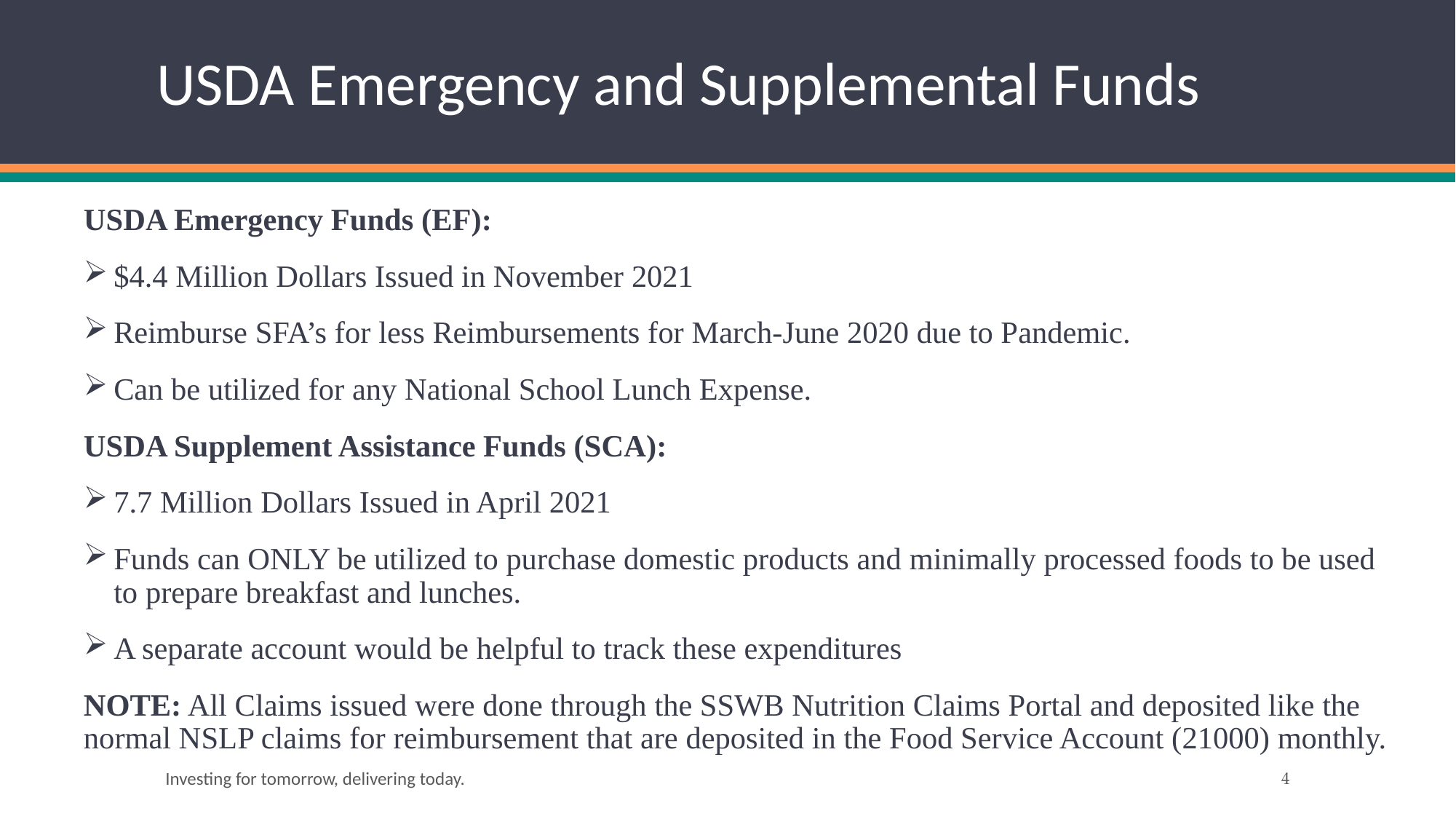

# USDA Emergency and Supplemental Funds
USDA Emergency Funds (EF):
$4.4 Million Dollars Issued in November 2021
Reimburse SFA’s for less Reimbursements for March-June 2020 due to Pandemic.
Can be utilized for any National School Lunch Expense.
USDA Supplement Assistance Funds (SCA):
7.7 Million Dollars Issued in April 2021
Funds can ONLY be utilized to purchase domestic products and minimally processed foods to be used to prepare breakfast and lunches.
A separate account would be helpful to track these expenditures
NOTE: All Claims issued were done through the SSWB Nutrition Claims Portal and deposited like the normal NSLP claims for reimbursement that are deposited in the Food Service Account (21000) monthly.
Investing for tomorrow, delivering today.
4